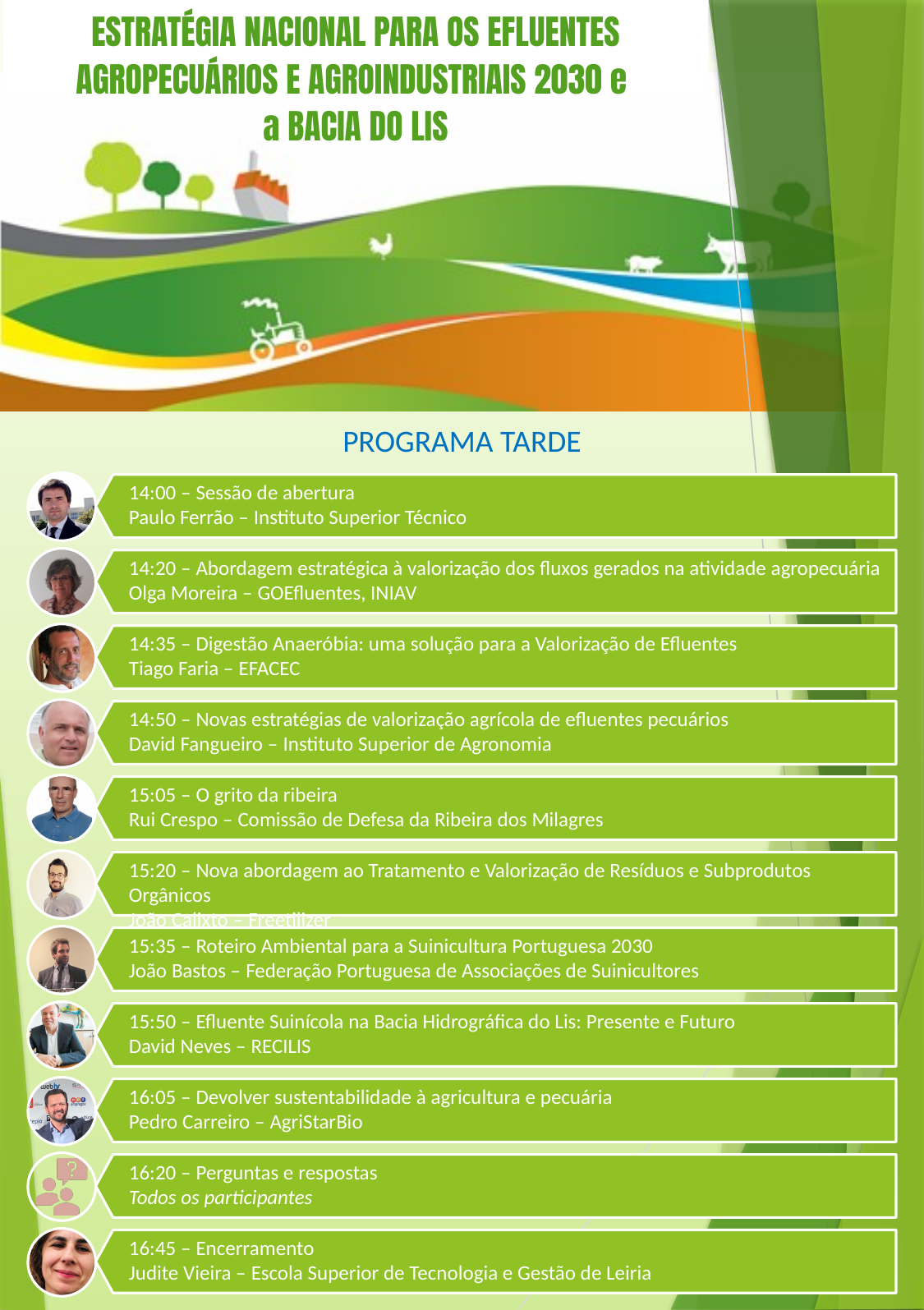

PROGRAMA TARDE

14:00 – Sessão de abertura
Paulo Ferrão – Instituto Superior Técnico

14:20 – Abordagem estratégica à valorização dos fluxos gerados na atividade agropecuária
Olga Moreira – GOEfluentes, INIAV

14:35 – Digestão Anaeróbia: uma solução para a Valorização de Efluentes
Tiago Faria – EFACEC

14:50 – Novas estratégias de valorização agrícola de efluentes pecuários
David Fangueiro – Instituto Superior de Agronomia

15:05 – O grito da ribeira
Rui Crespo – Comissão de Defesa da Ribeira dos Milagres

15:20 – Nova abordagem ao Tratamento e Valorização de Resíduos e Subprodutos Orgânicos
João Calixto – Freetilizer

15:35 – Roteiro Ambiental para a Suinicultura Portuguesa 2030
João Bastos – Federação Portuguesa de Associações de Suinicultores

15:50 – Efluente Suinícola na Bacia Hidrográfica do Lis: Presente e Futuro
David Neves – RECILIS

16:05 – Devolver sustentabilidade à agricultura e pecuária
Pedro Carreiro – AgriStarBio

16:20 – Perguntas e respostas
Todos os participantes

16:45 – Encerramento
Judite Vieira – Escola Superior de Tecnologia e Gestão de Leiria